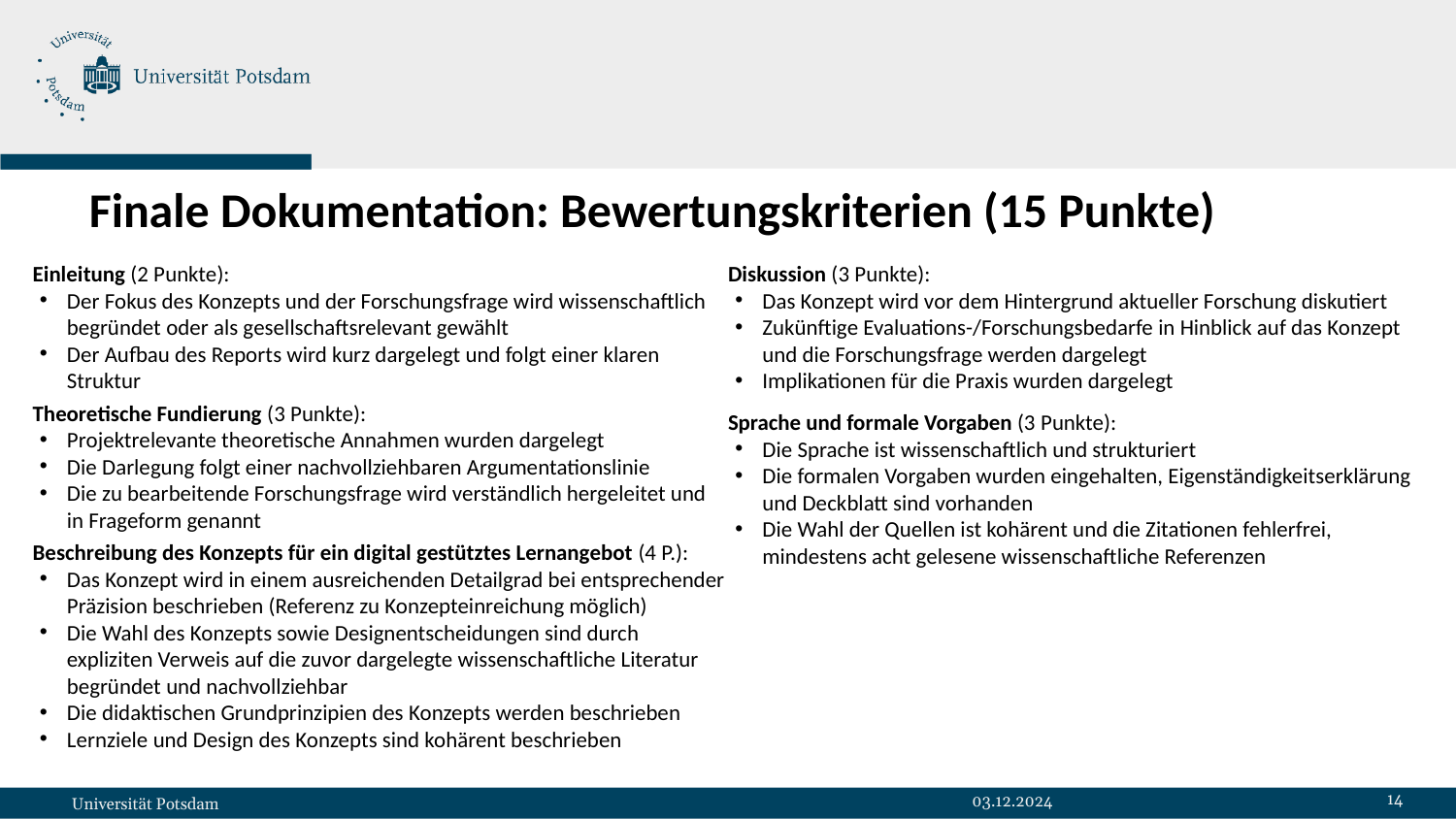

# Finale Dokumentation: Bewertungskriterien (15 Punkte)
Einleitung (2 Punkte):
Der Fokus des Konzepts und der Forschungsfrage wird wissenschaftlich begründet oder als gesellschaftsrelevant gewählt
Der Aufbau des Reports wird kurz dargelegt und folgt einer klaren Struktur
Theoretische Fundierung (3 Punkte):
Projektrelevante theoretische Annahmen wurden dargelegt
Die Darlegung folgt einer nachvollziehbaren Argumentationslinie
Die zu bearbeitende Forschungsfrage wird verständlich hergeleitet und in Frageform genannt
Beschreibung des Konzepts für ein digital gestütztes Lernangebot (4 P.):
Das Konzept wird in einem ausreichenden Detailgrad bei entsprechender Präzision beschrieben (Referenz zu Konzepteinreichung möglich)
Die Wahl des Konzepts sowie Designentscheidungen sind durch expliziten Verweis auf die zuvor dargelegte wissenschaftliche Literatur begründet und nachvollziehbar
Die didaktischen Grundprinzipien des Konzepts werden beschrieben
Lernziele und Design des Konzepts sind kohärent beschrieben
Diskussion (3 Punkte):
Das Konzept wird vor dem Hintergrund aktueller Forschung diskutiert
Zukünftige Evaluations-/Forschungsbedarfe in Hinblick auf das Konzept und die Forschungsfrage werden dargelegt
Implikationen für die Praxis wurden dargelegt
Sprache und formale Vorgaben (3 Punkte):
Die Sprache ist wissenschaftlich und strukturiert
Die formalen Vorgaben wurden eingehalten, Eigenständigkeitserklärung und Deckblatt sind vorhanden
Die Wahl der Quellen ist kohärent und die Zitationen fehlerfrei, mindestens acht gelesene wissenschaftliche Referenzen